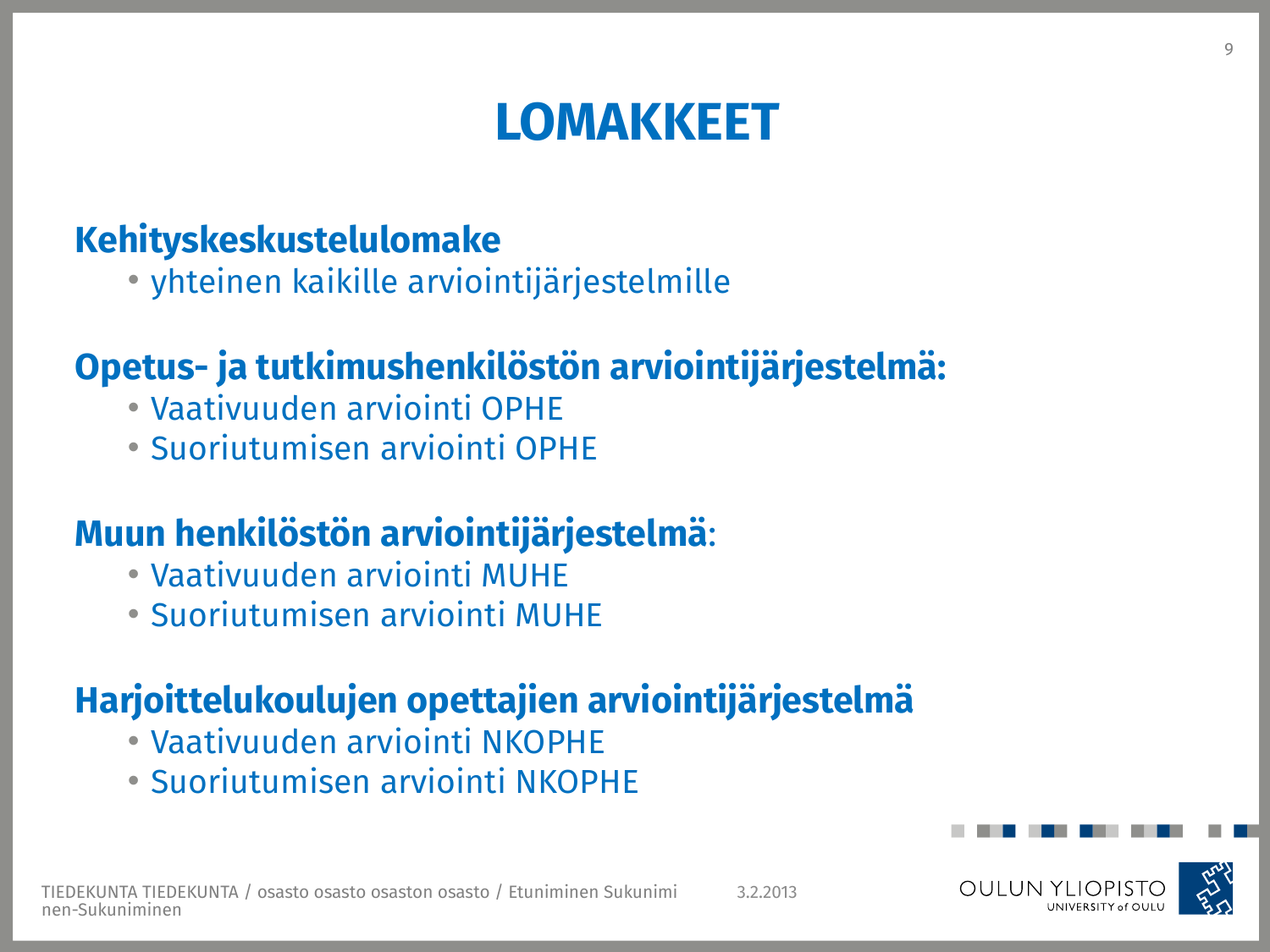

9
# lomakkeet
Kehityskeskustelulomake
yhteinen kaikille arviointijärjestelmille

Opetus- ja tutkimushenkilöstön arviointijärjestelmä:
Vaativuuden arviointi OPHE
Suoriutumisen arviointi OPHE

Muun henkilöstön arviointijärjestelmä:
Vaativuuden arviointi MUHE
Suoriutumisen arviointi MUHE

Harjoittelukoulujen opettajien arviointijärjestelmä
Vaativuuden arviointi NKOPHE
Suoriutumisen arviointi NKOPHE

TIEDEKUNTA TIEDEKUNTA / osasto osasto osaston osasto / Etuniminen Sukuniminen-Sukuniminen
3.2.2013